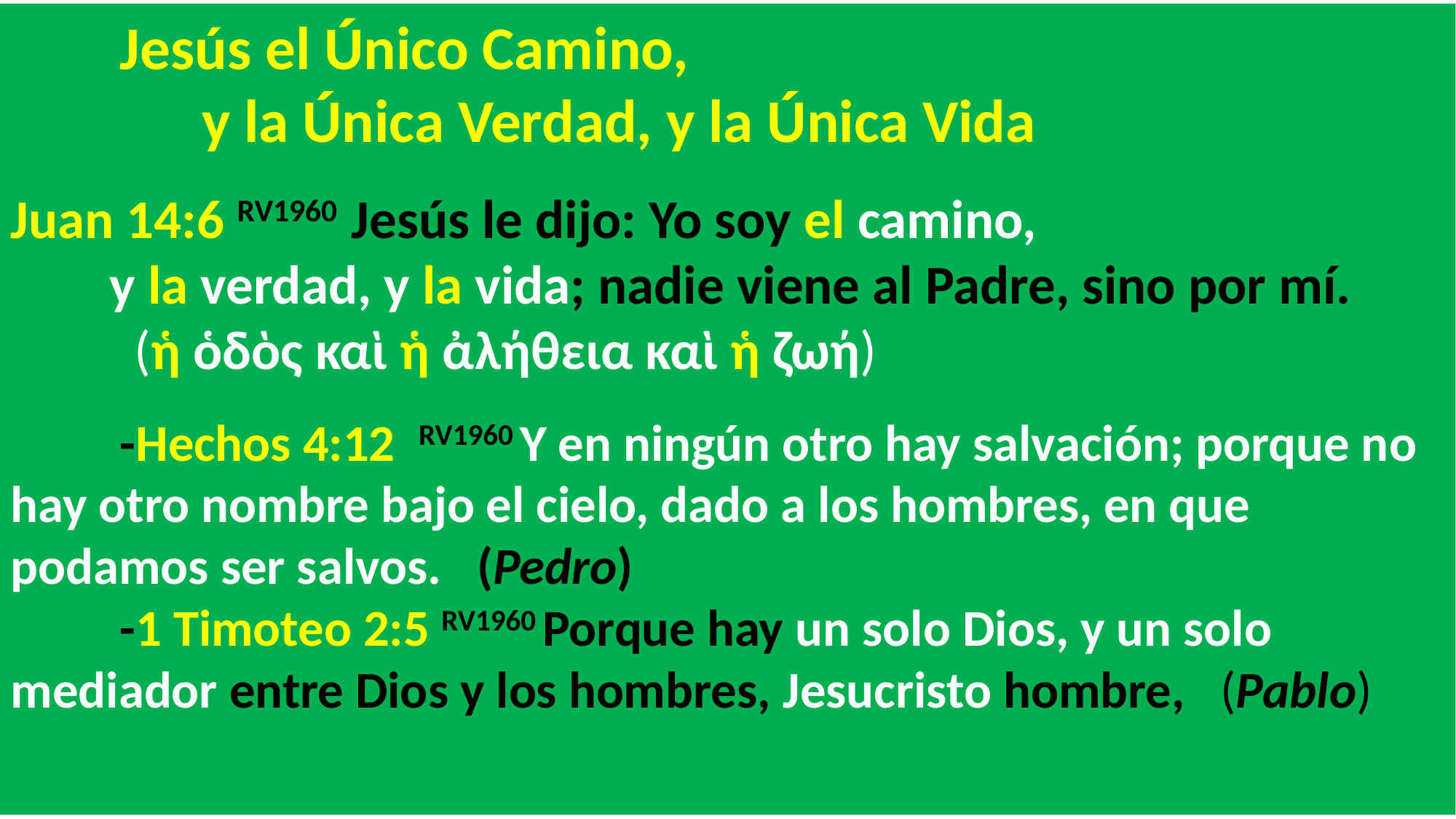

Jesús el Único Camino,
              y la Única Verdad, y la Única Vida

Juan 14:6 RV1960  Jesús le dijo: Yo soy el camino,
        y la verdad, y la vida; nadie viene al Padre, sino por mí.
          (ἡ ὁδὸς καὶ ἡ ἀλήθεια καὶ ἡ ζωή)

	-Hechos 4:12  RV1960 Y en ningún otro hay salvación; porque no hay otro nombre bajo el cielo, dado a los hombres, en que podamos ser salvos.   (Pedro)
 	-1 Timoteo 2:5 RV1960 Porque hay un solo Dios, y un solo mediador entre Dios y los hombres, Jesucristo hombre,   (Pablo)